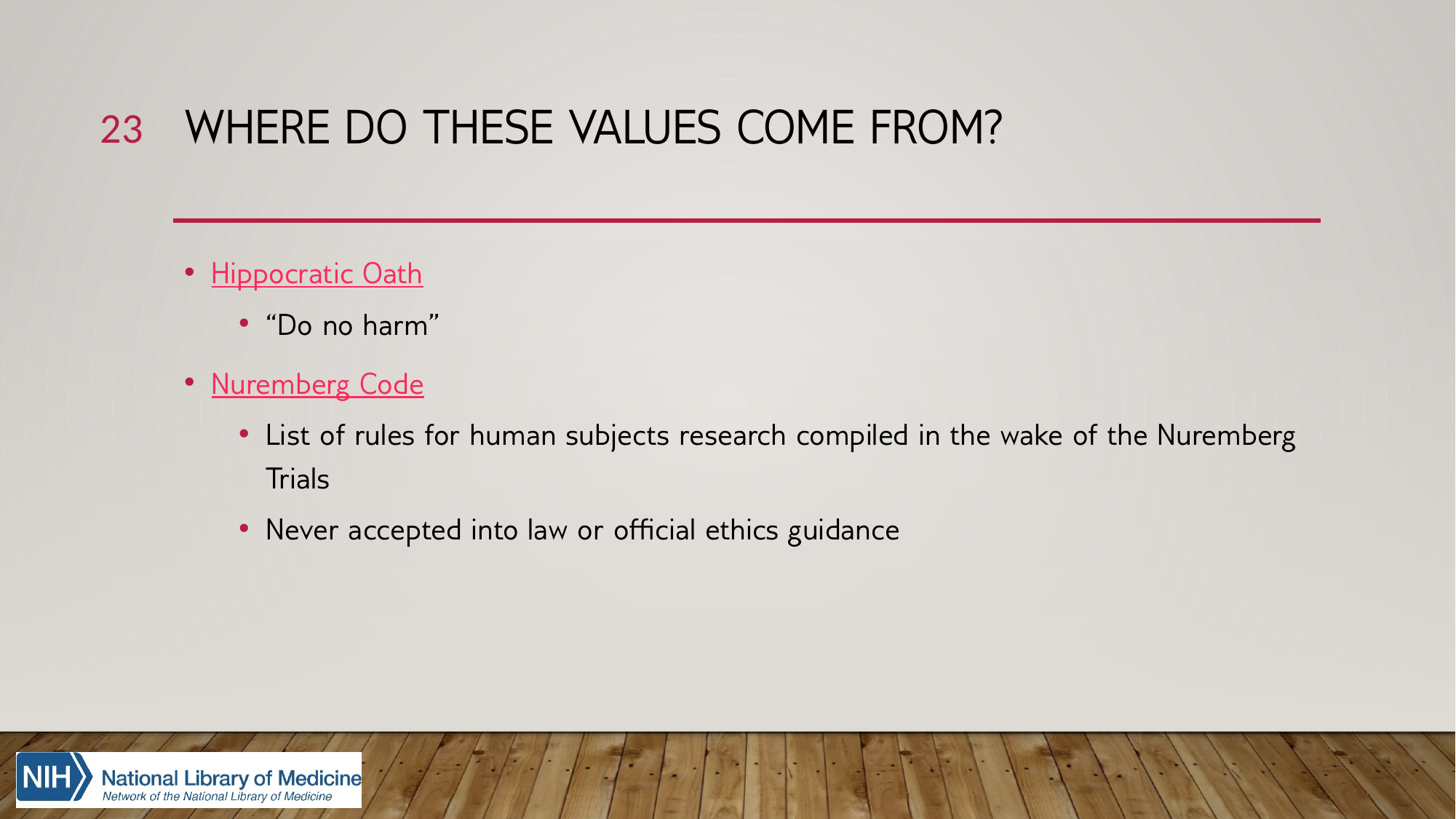

23
# Where do these Values Come From?
Hippocratic Oath
“Do no harm”
Nuremberg Code
List of rules for human subjects research compiled in the wake of the Nuremberg Trials
Never accepted into law or official ethics guidance